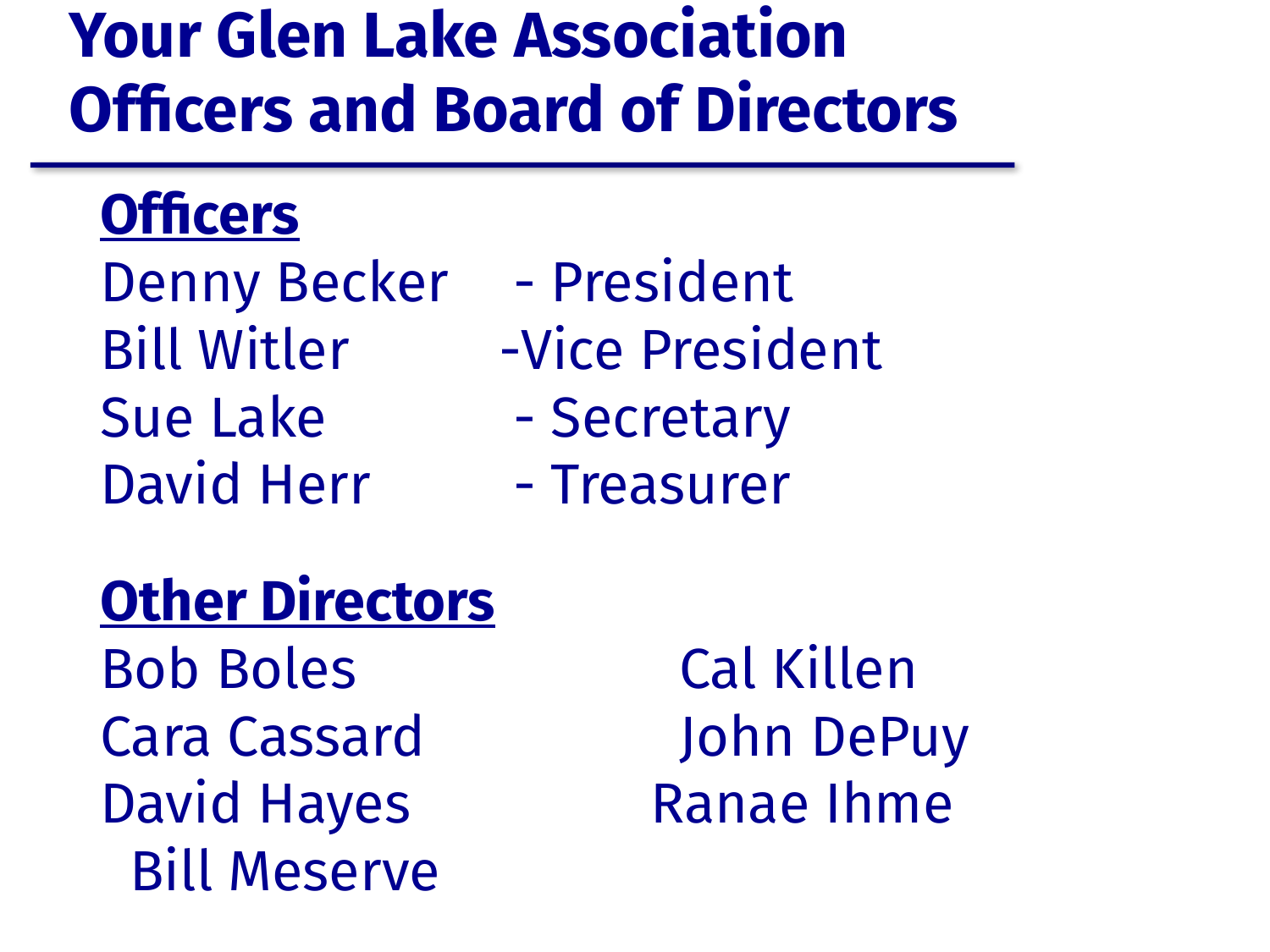

Your Glen Lake Association
Officers and Board of Directors

Officers
Denny Becker	- President
Bill Witler          -Vice President
Sue Lake	- Secretary
David Herr	- Treasurer

Other Directors
Bob Boles	Cal Killen
Cara Cassard	John DePuy
David Hayes                Ranae Ihme                 Bill Meserve